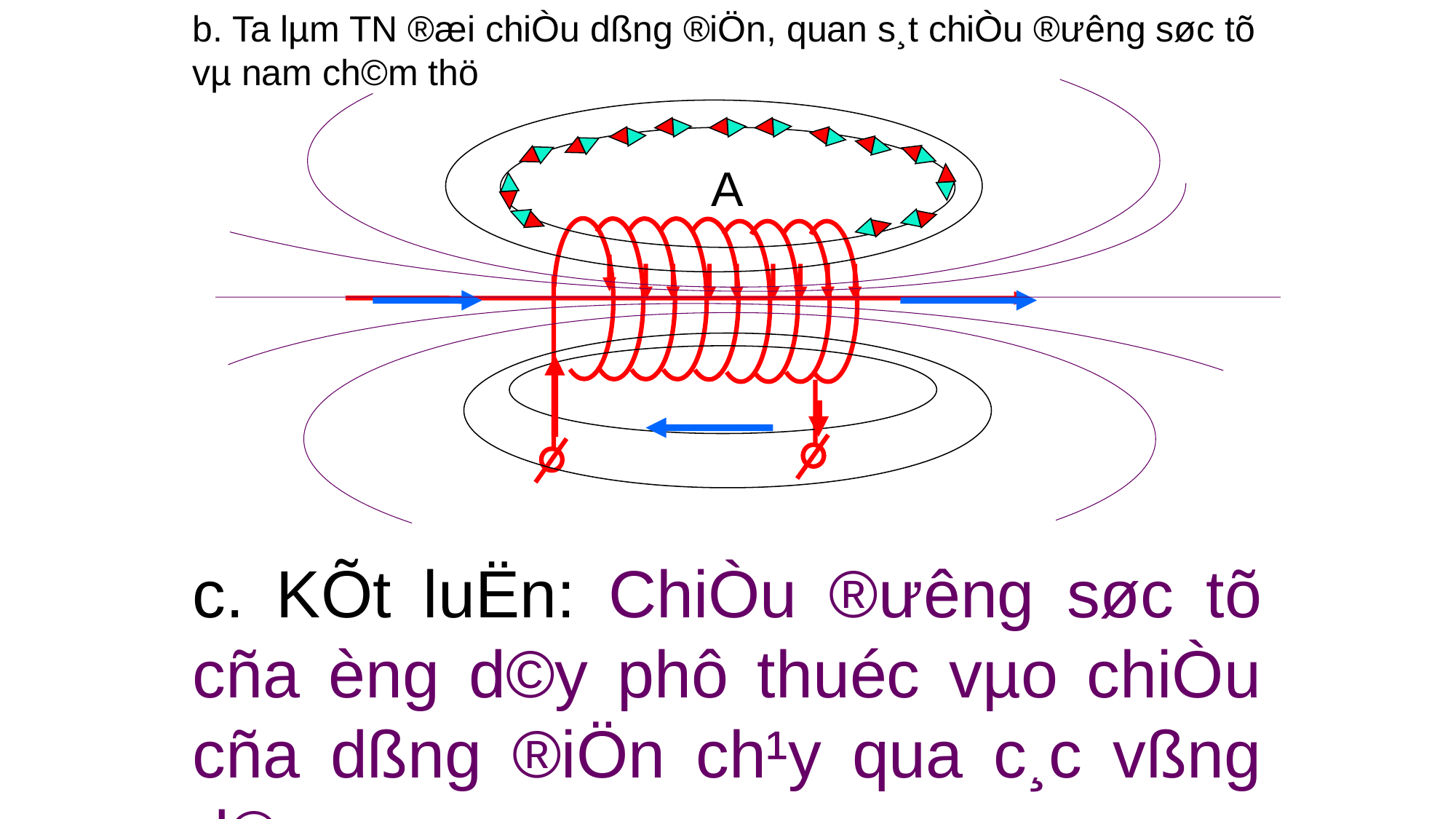

b. Ta lµm TN ®æi chiÒu dßng ®iÖn, quan s¸t chiÒu ®ư­êng søc tõ vµ nam ch©m thö

A

c. KÕt luËn: ChiÒu ®­ưêng søc tõ cña èng d©y phô thuéc vµo chiÒu cña dßng ®iÖn ch¹y qua c¸c vßng d©y.